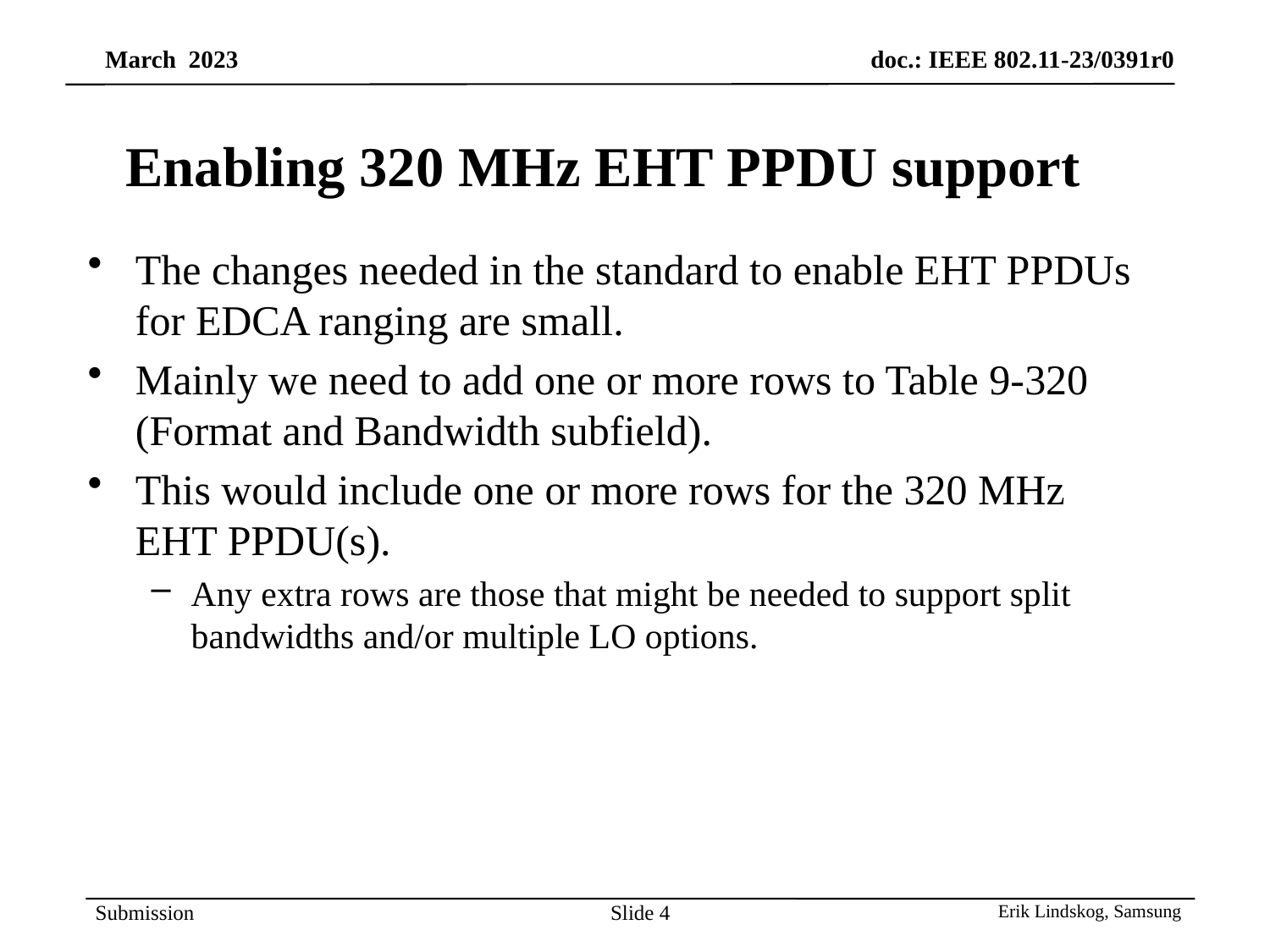

# Enabling 320 MHz EHT PPDU support
The changes needed in the standard to enable EHT PPDUs for EDCA ranging are small.
Mainly we need to add one or more rows to Table 9-320 (Format and Bandwidth subfield).
This would include one or more rows for the 320 MHz EHT PPDU(s).
Any extra rows are those that might be needed to support split bandwidths and/or multiple LO options.
Slide 4
Erik Lindskog, Samsung